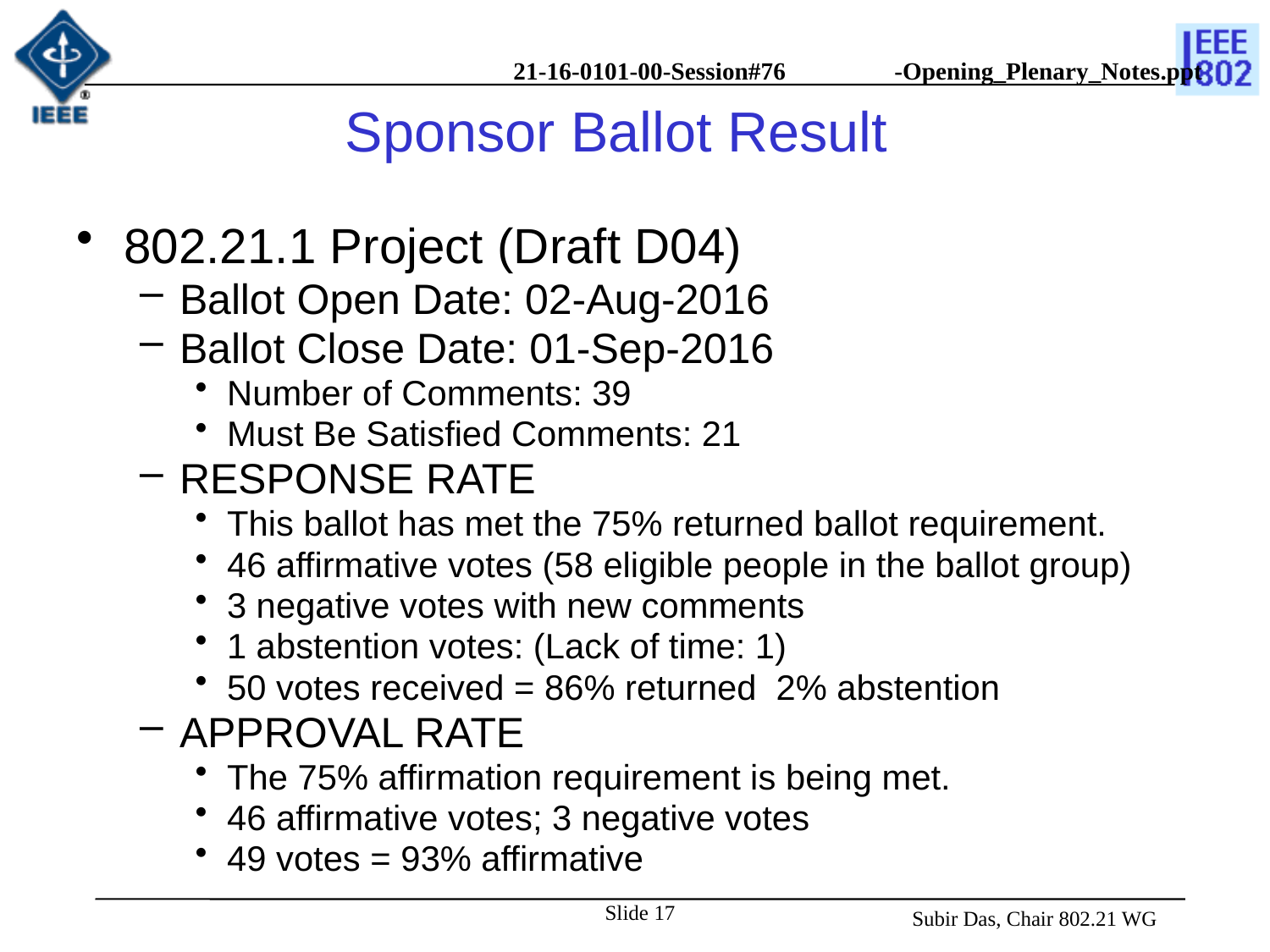

# Sponsor Ballot Result

802.21.1 Project (Draft D04)
Ballot Open Date: 02-Aug-2016
Ballot Close Date: 01-Sep-2016
Number of Comments: 39
Must Be Satisfied Comments: 21
RESPONSE RATE
This ballot has met the 75% returned ballot requirement.
46 affirmative votes (58 eligible people in the ballot group)
3 negative votes with new comments
1 abstention votes: (Lack of time: 1)
50 votes received = 86% returned  2% abstention
APPROVAL RATE
The 75% affirmation requirement is being met.
46 affirmative votes; 3 negative votes
49 votes = 93% affirmative

Slide 17
  Subir Das, Chair 802.21 WG